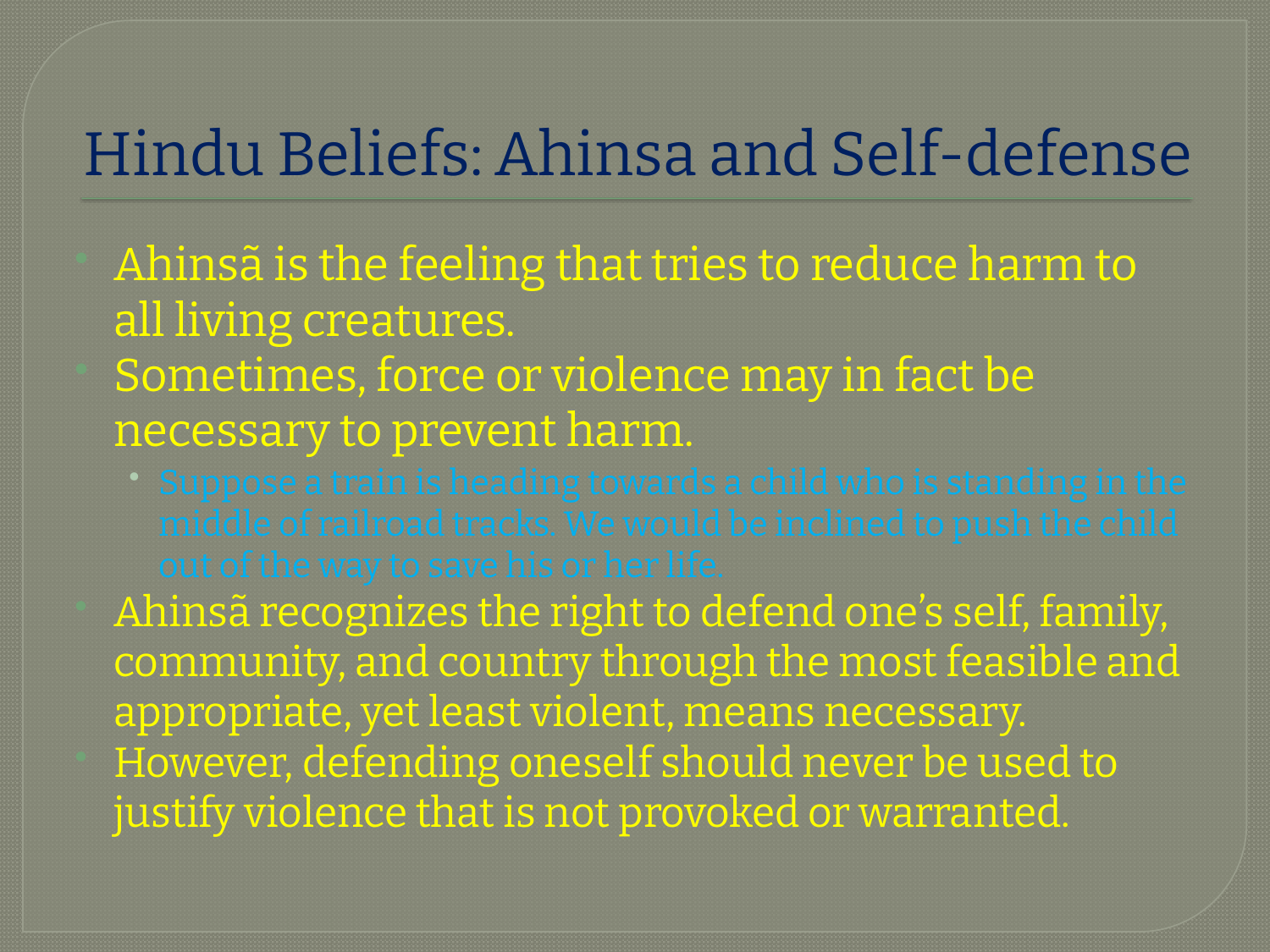

# Hindu Beliefs: Ahinsa and Self-defense
Ahinsã is the feeling that tries to reduce harm to all living creatures.
Sometimes, force or violence may in fact be necessary to prevent harm.
Suppose a train is heading towards a child who is standing in the middle of railroad tracks. We would be inclined to push the child out of the way to save his or her life.
Ahinsã recognizes the right to defend one’s self, family, community, and country through the most feasible and appropriate, yet least violent, means necessary.
However, defending oneself should never be used to justify violence that is not provoked or warranted.